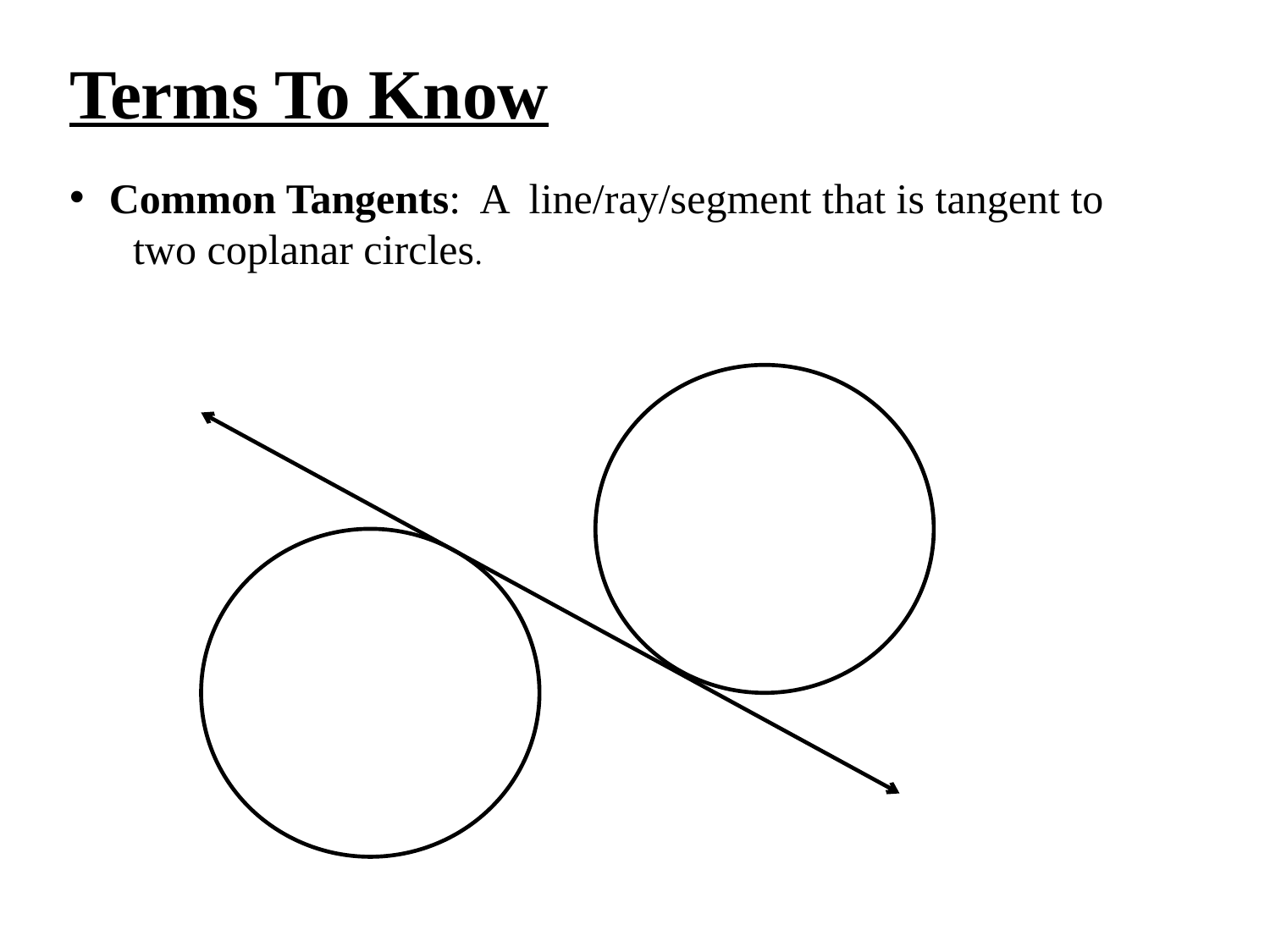

Terms To Know

Common Tangents:  A  line/ray/segment that is tangent to
      two coplanar circles.